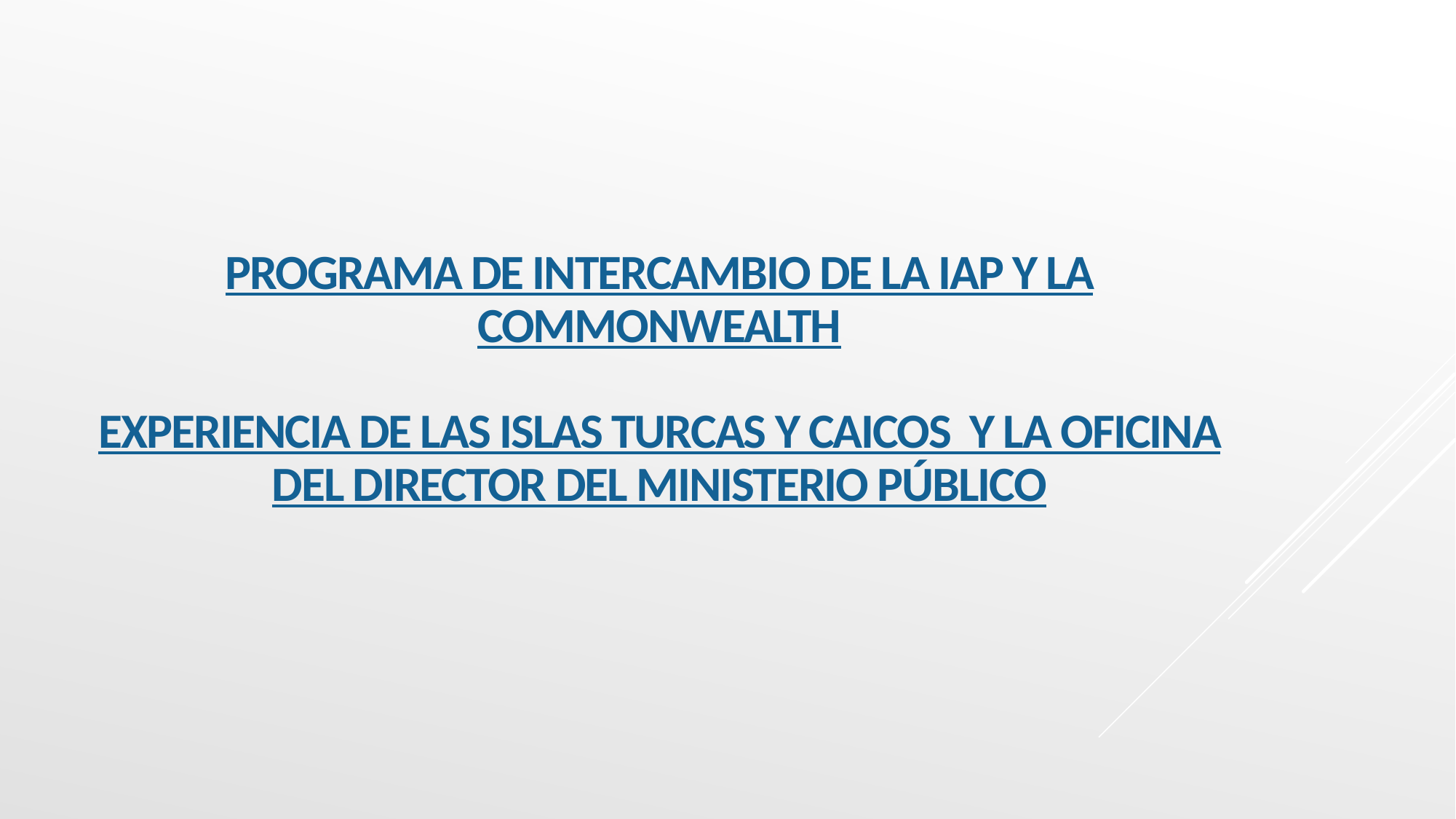

# Programa de intercambio de LA IAP y la Commonwealth Experiencia de las Islas Turcas y Caicos  y la Oficina del Director del Ministerio Público